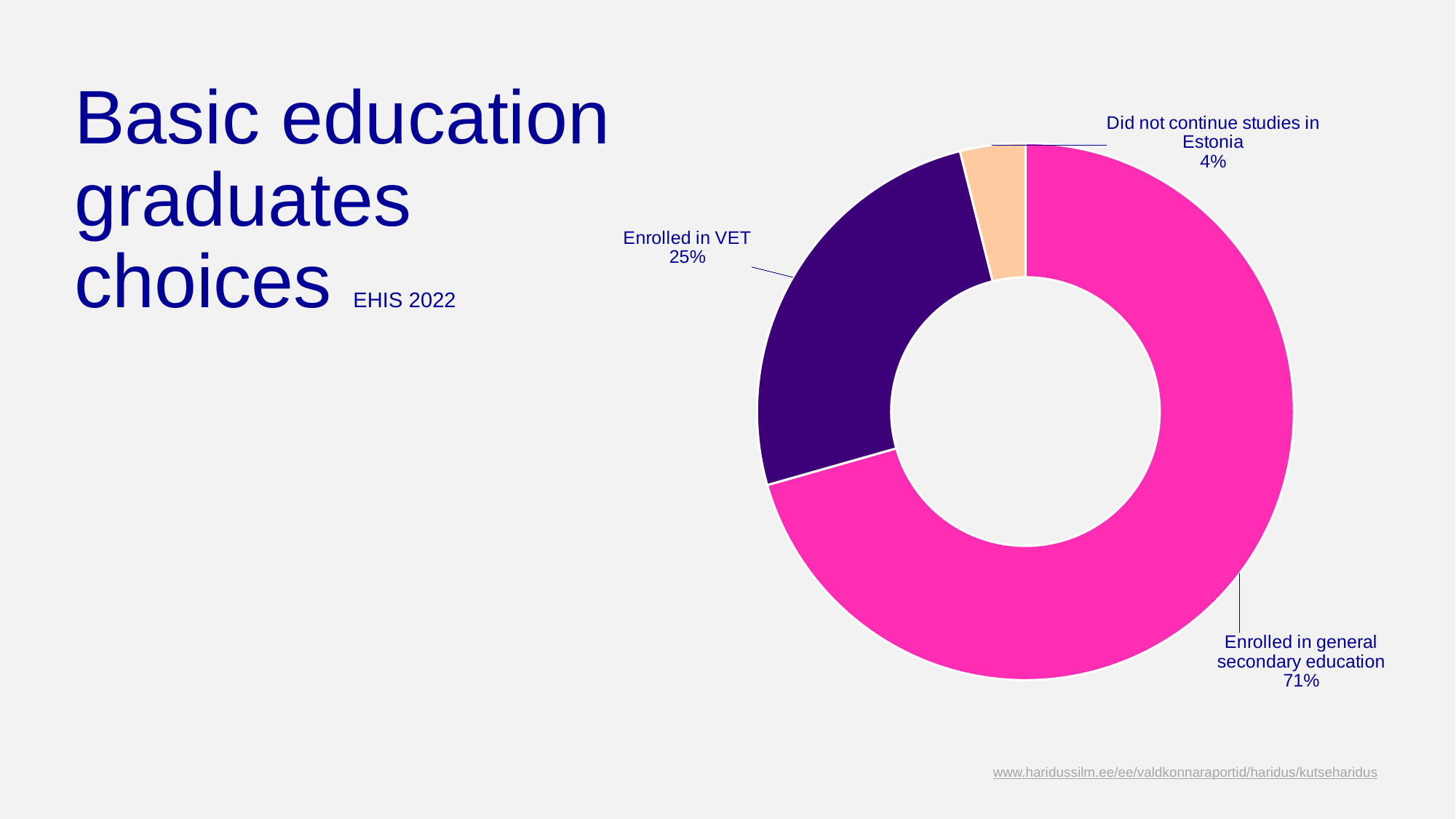

### Chart

| Category | Veerg1 |
|---|---|
| Enrolled in general secondary education | 0.72 |
| Enrolled in VET | 0.26 |
| Did not continue studies in Estonia | 0.04 |
# Basic education
graduates
choices EHIS 2022
www.haridussilm.ee/ee/valdkonnaraportid/haridus/kutseharidus